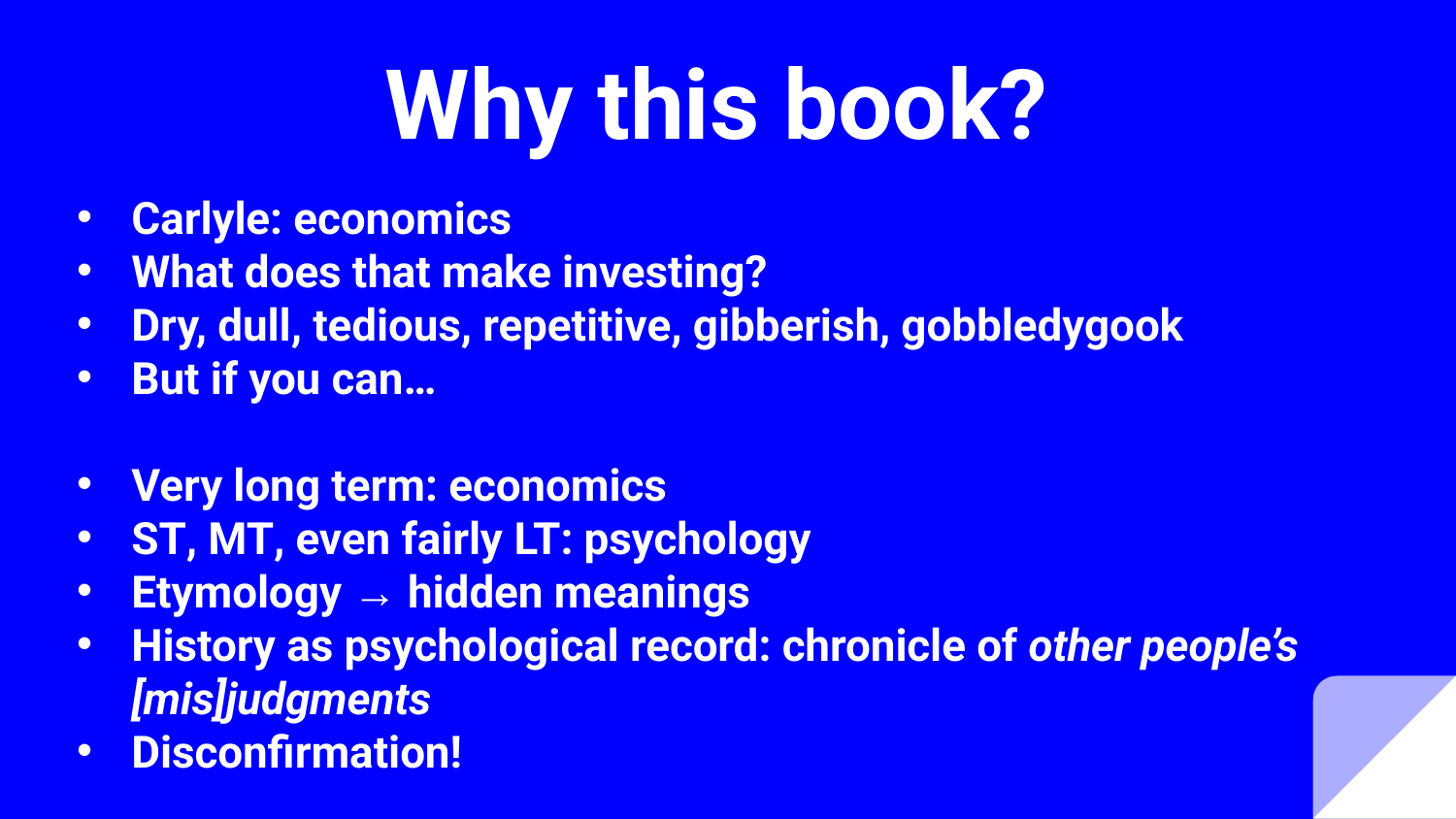

# Why this book?
Carlyle: economics
What does that make investing?
Dry, dull, tedious, repetitive, gibberish, gobbledygook
But if you can…

Very long term: economics
ST, MT, even fairly LT: psychology
Etymology → hidden meanings
History as psychological record: chronicle of other people’s [mis]judgments
Disconfirmation!